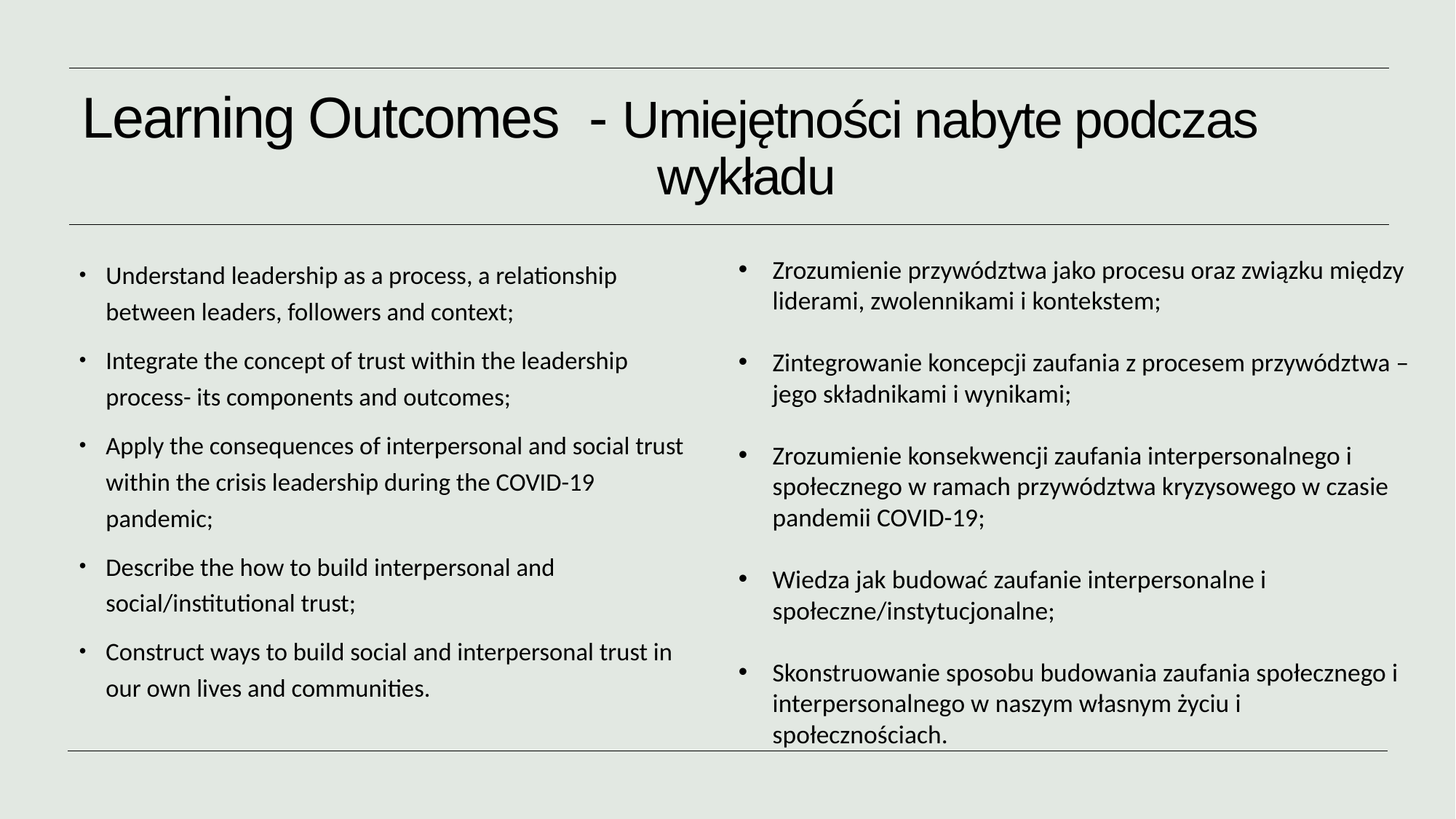

# Learning Outcomes  - Umiejętności nabyte podczas             wykładu
Zrozumienie przywództwa jako procesu oraz związku między liderami, zwolennikami i kontekstem;

Zintegrowanie koncepcji zaufania z procesem przywództwa – jego składnikami i wynikami;

Zrozumienie konsekwencji zaufania interpersonalnego i społecznego w ramach przywództwa kryzysowego w czasie pandemii COVID-19;

Wiedza jak budować zaufanie interpersonalne i społeczne/instytucjonalne;

Skonstruowanie sposobu budowania zaufania społecznego i interpersonalnego w naszym własnym życiu i społecznościach.
Understand leadership as a process, a relationship between leaders, followers and context;
Integrate the concept of trust within the leadership process- its components and outcomes;
Apply the consequences of interpersonal and social trust within the crisis leadership during the COVID-19 pandemic;
Describe the how to build interpersonal and social/institutional trust;
Construct ways to build social and interpersonal trust in our own lives and communities.